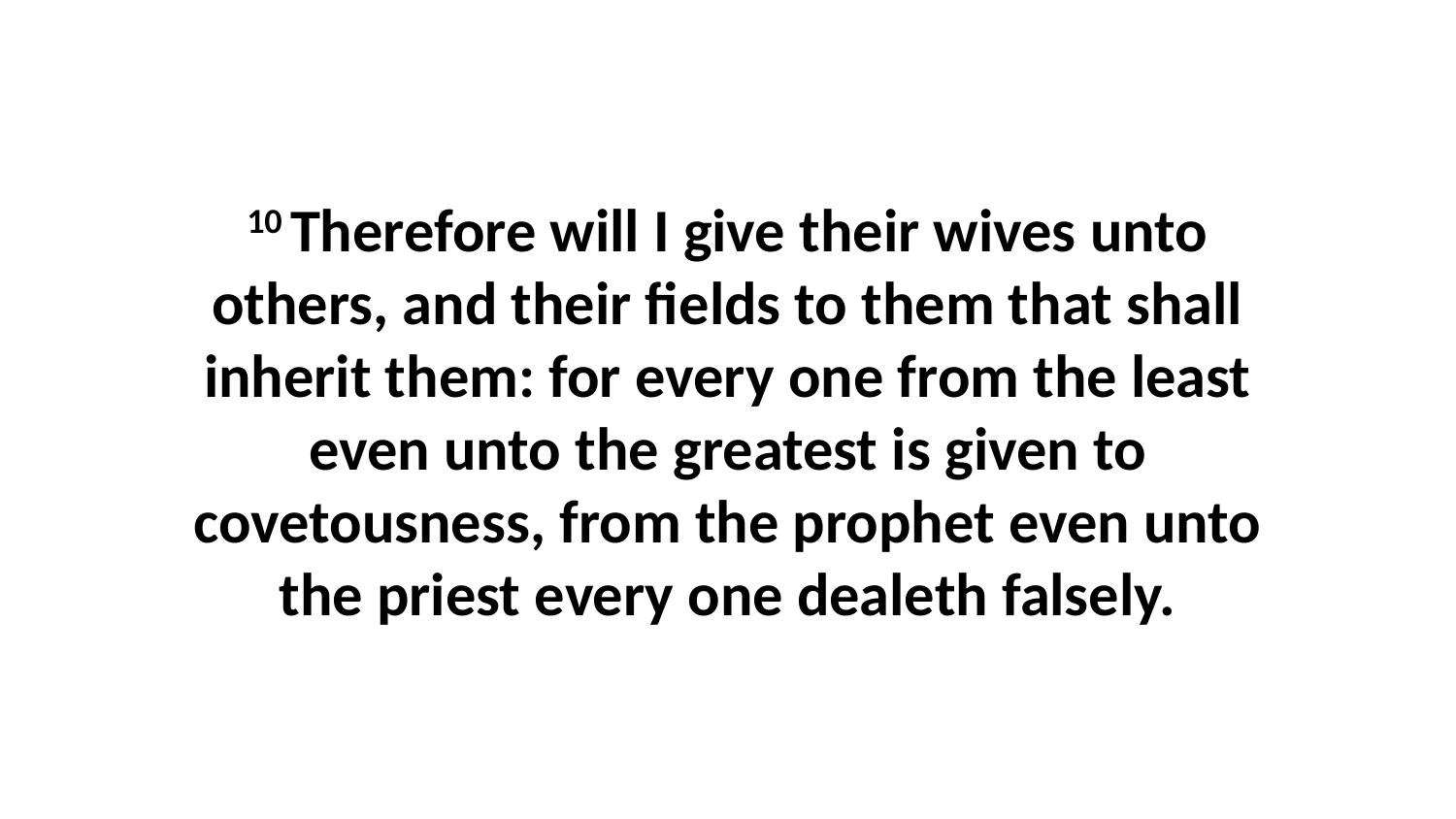

10 Therefore will I give their wives unto others, and their fields to them that shall inherit them: for every one from the least even unto the greatest is given to covetousness, from the prophet even unto the priest every one dealeth falsely.